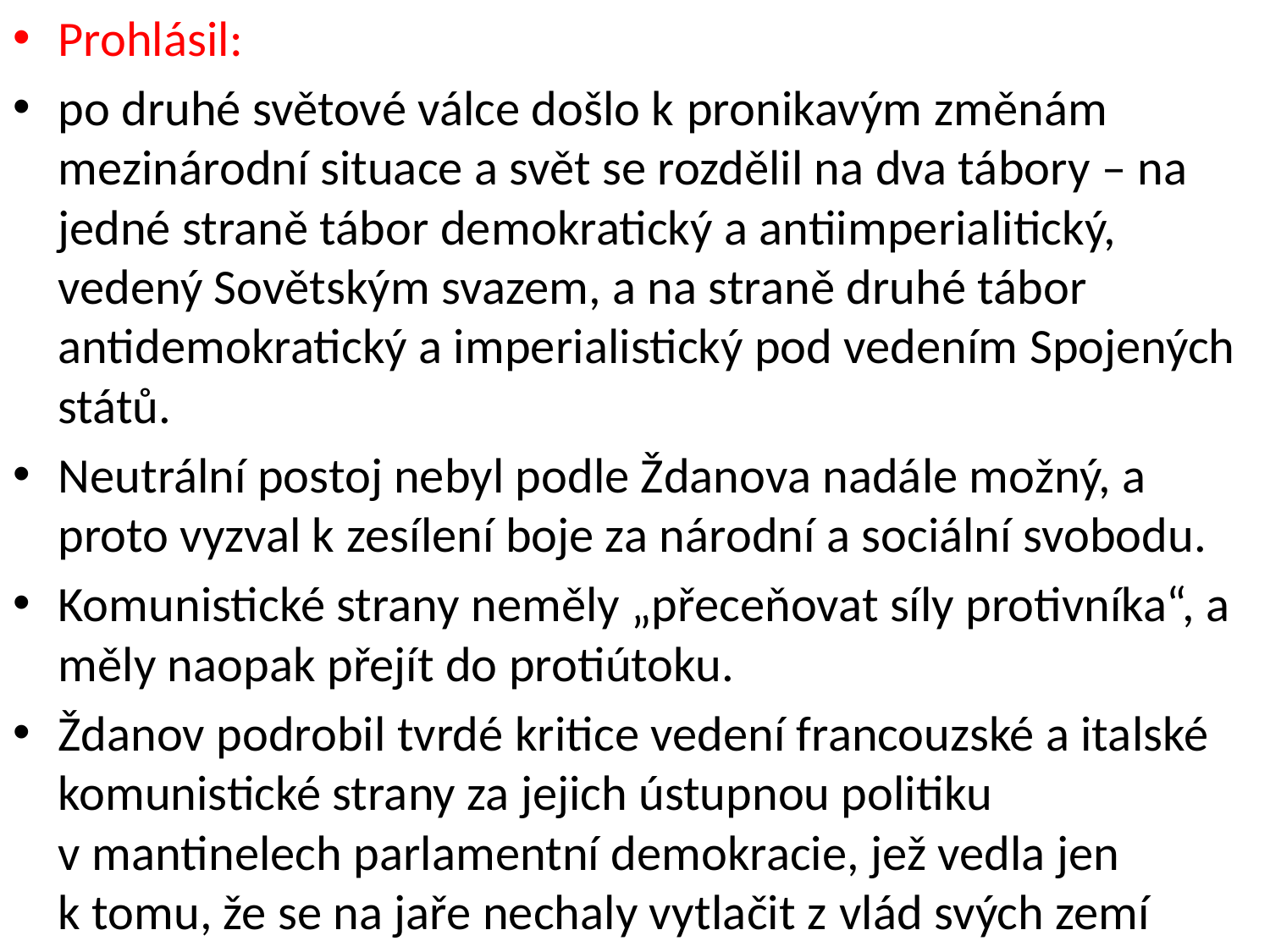

Prohlásil:
po druhé světové válce došlo k pronikavým změnám mezinárodní situace a svět se rozdělil na dva tábory – na jedné straně tábor demokratický a antiimperialitický, vedený Sovětským svazem, a na straně druhé tábor antidemokratický a imperialistický pod vedením Spojených států.
Neutrální postoj nebyl podle Ždanova nadále možný, a proto vyzval k zesílení boje za národní a sociální svobodu.
Komunistické strany neměly „přeceňovat síly protivníka“, a měly naopak přejít do protiútoku.
Ždanov podrobil tvrdé kritice vedení francouzské a italské komunistické strany za jejich ústupnou politiku v mantinelech parlamentní demokracie, jež vedla jen k tomu, že se na jaře nechaly vytlačit z vlád svých zemí